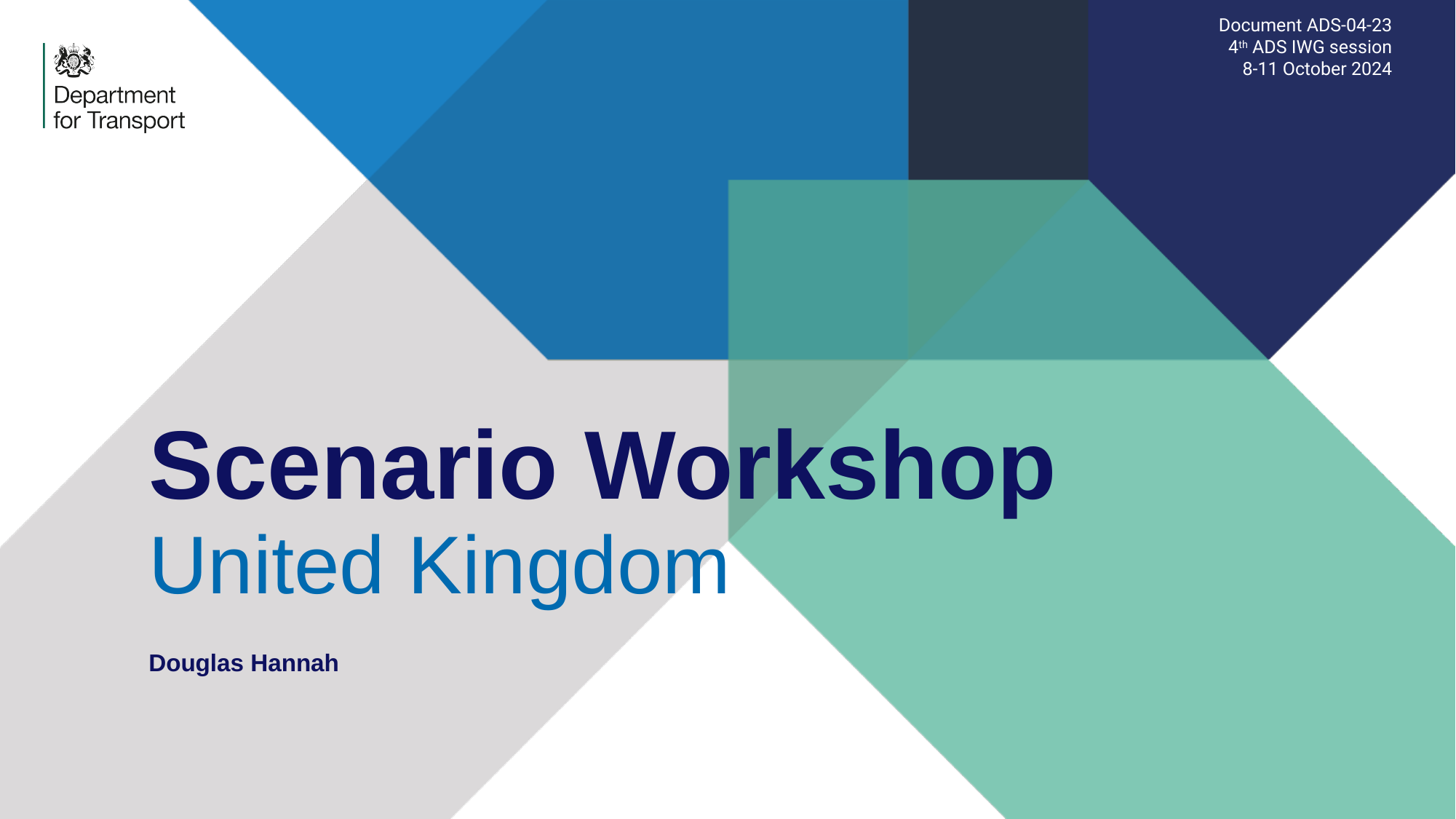

Document ADS-04-23
4th ADS IWG session
8-11 October 2024
# Scenario Workshop
United Kingdom
Douglas Hannah